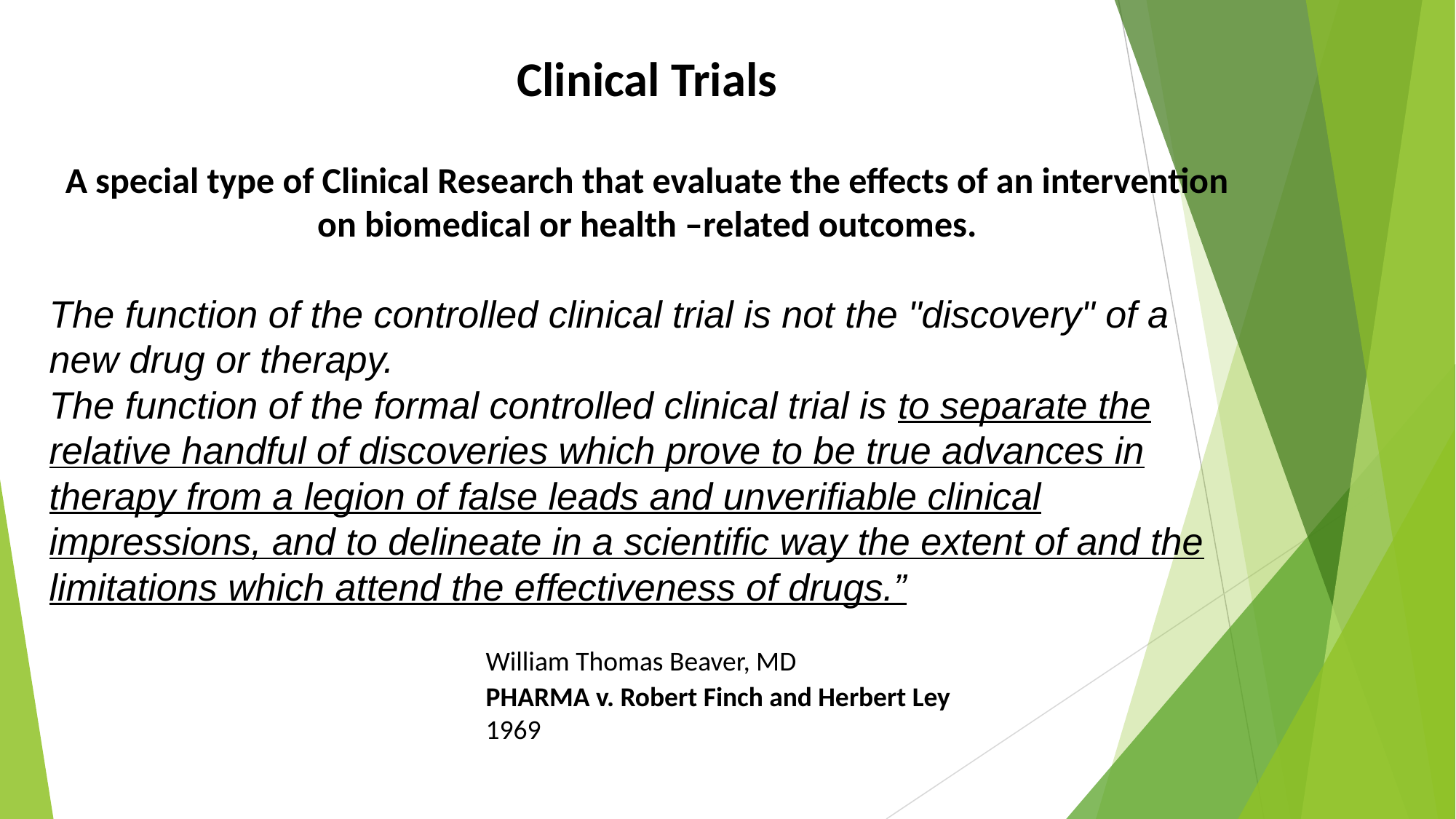

Clinical Trials

A special type of Clinical Research that evaluate the effects of an intervention on biomedical or health –related outcomes.

The function of the controlled clinical trial is not the "discovery" of a new drug or therapy.
The function of the formal controlled clinical trial is to separate the relative handful of discoveries which prove to be true advances in therapy from a legion of false leads and unverifiable clinical impressions, and to delineate in a scientific way the extent of and the limitations which attend the effectiveness of drugs.”

				William Thomas Beaver, MD
				PHARMA v. Robert Finch and Herbert Ley
			                	1969